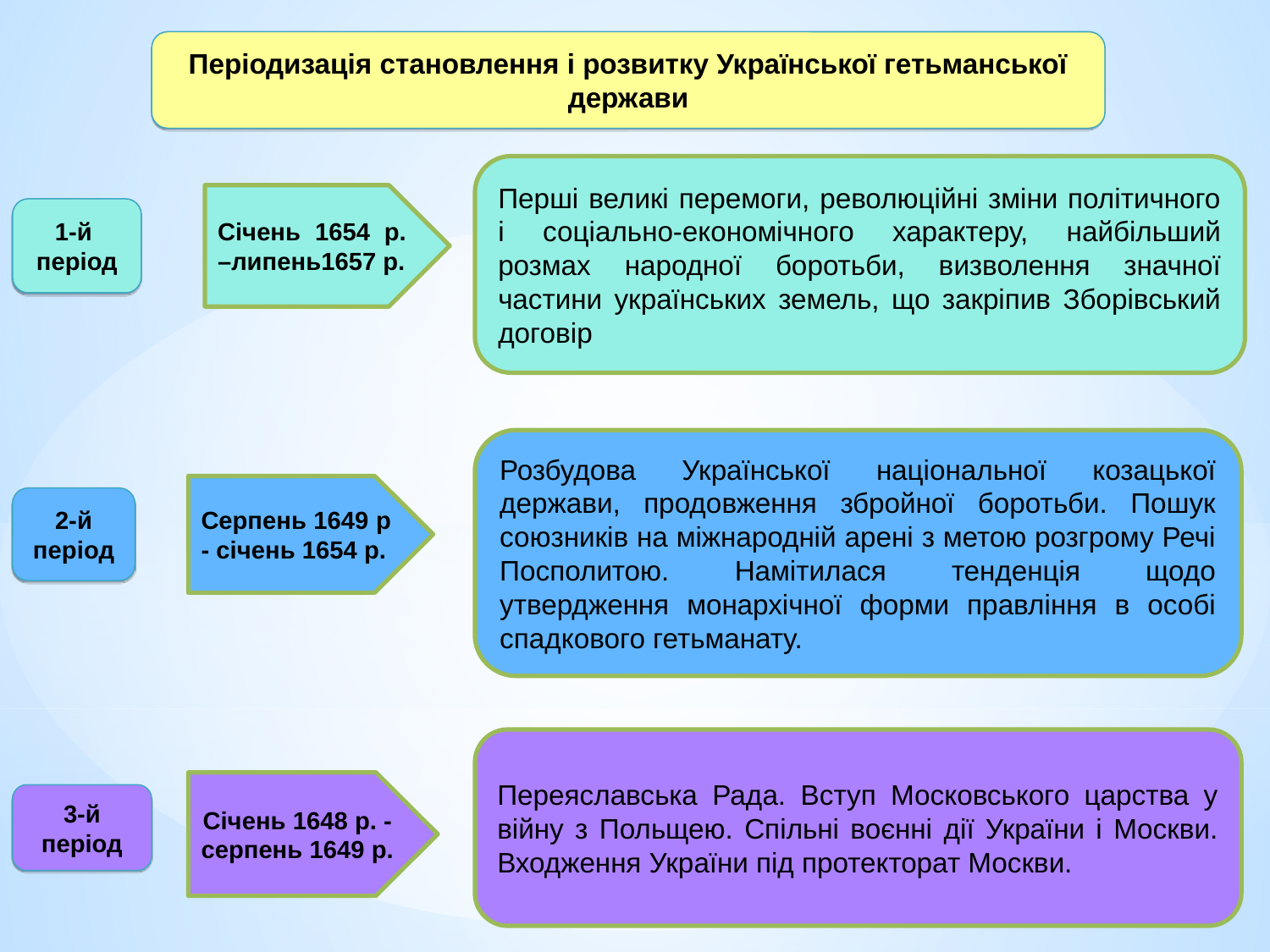

Періодизація становлення і розвитку Української гетьманської держави

Перші великі перемоги, революційні зміни політичного і соціально-економічного характеру, найбільший розмах народної боротьби, визволення значної частини українських земель, що закріпив Зборівський договір
Січень 1654 р. –липень1657 р.
1-й
період
Розбудова Української національної козацької держави, продовження збройної боротьби. Пошук союзників на міжнародній арені з метою розгрому Речі Посполитою. Намітилася тенденція щодо утвердження монархічної форми правління в особі спадкового гетьманату.
Серпень 1649 р - січень 1654 р.
2-й період
#
Переяславська Рада. Вступ Московського царства у війну з Польщею. Спільні воєнні дії України і Москви. Входження України під протекторат Москви.
Січень 1648 р. - серпень 1649 р.
3-й період